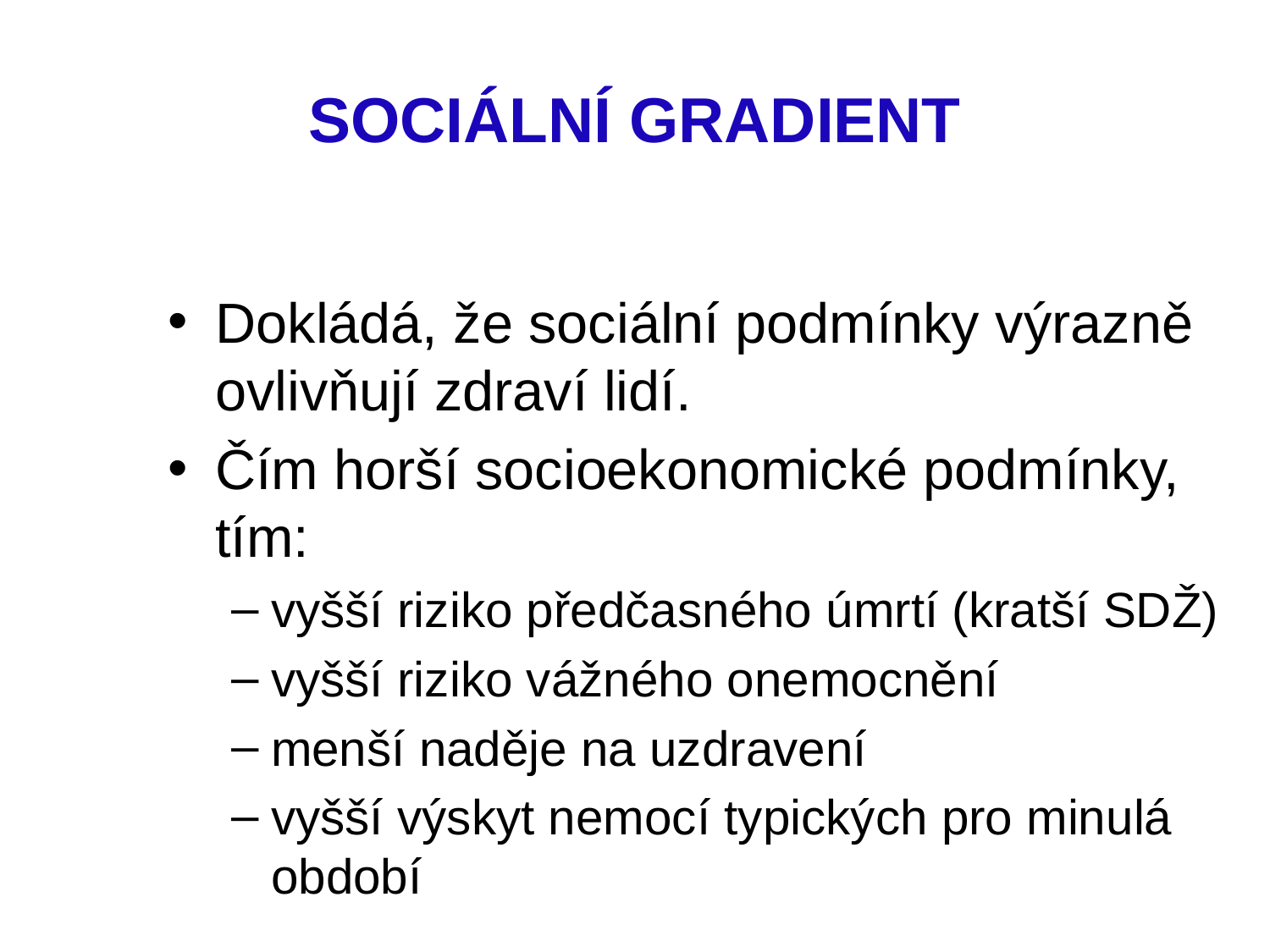

# SOCIÁLNÍ GRADIENT
Dokládá, že sociální podmínky výrazně ovlivňují zdraví lidí.
Čím horší socioekonomické podmínky, tím:
vyšší riziko předčasného úmrtí (kratší SDŽ)
vyšší riziko vážného onemocnění
menší naděje na uzdravení
vyšší výskyt nemocí typických pro minulá období